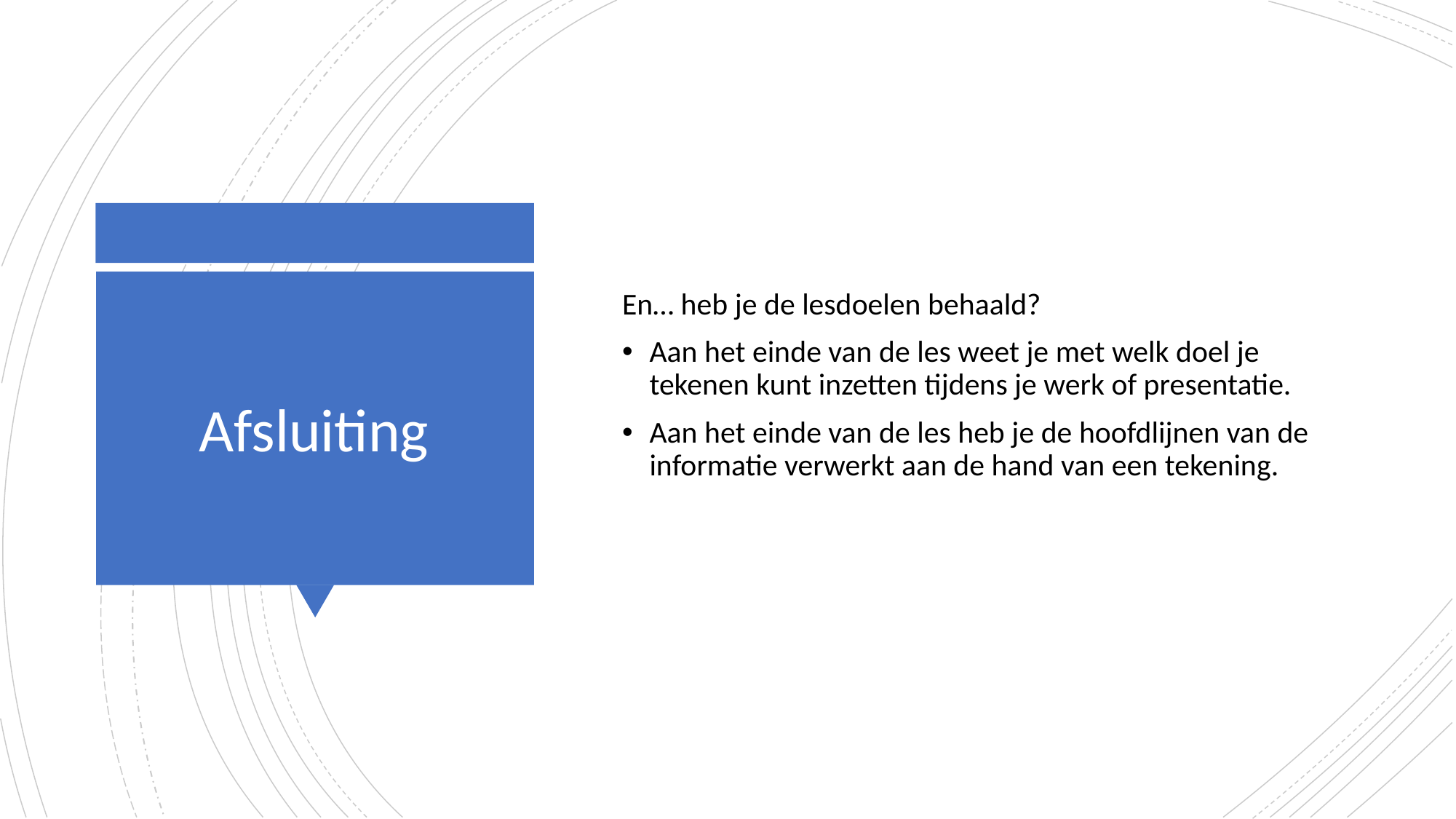

En… heb je de lesdoelen behaald?
Aan het einde van de les weet je met welk doel je tekenen kunt inzetten tijdens je werk of presentatie.
Aan het einde van de les heb je de hoofdlijnen van de informatie verwerkt aan de hand van een tekening.

# Afsluiting